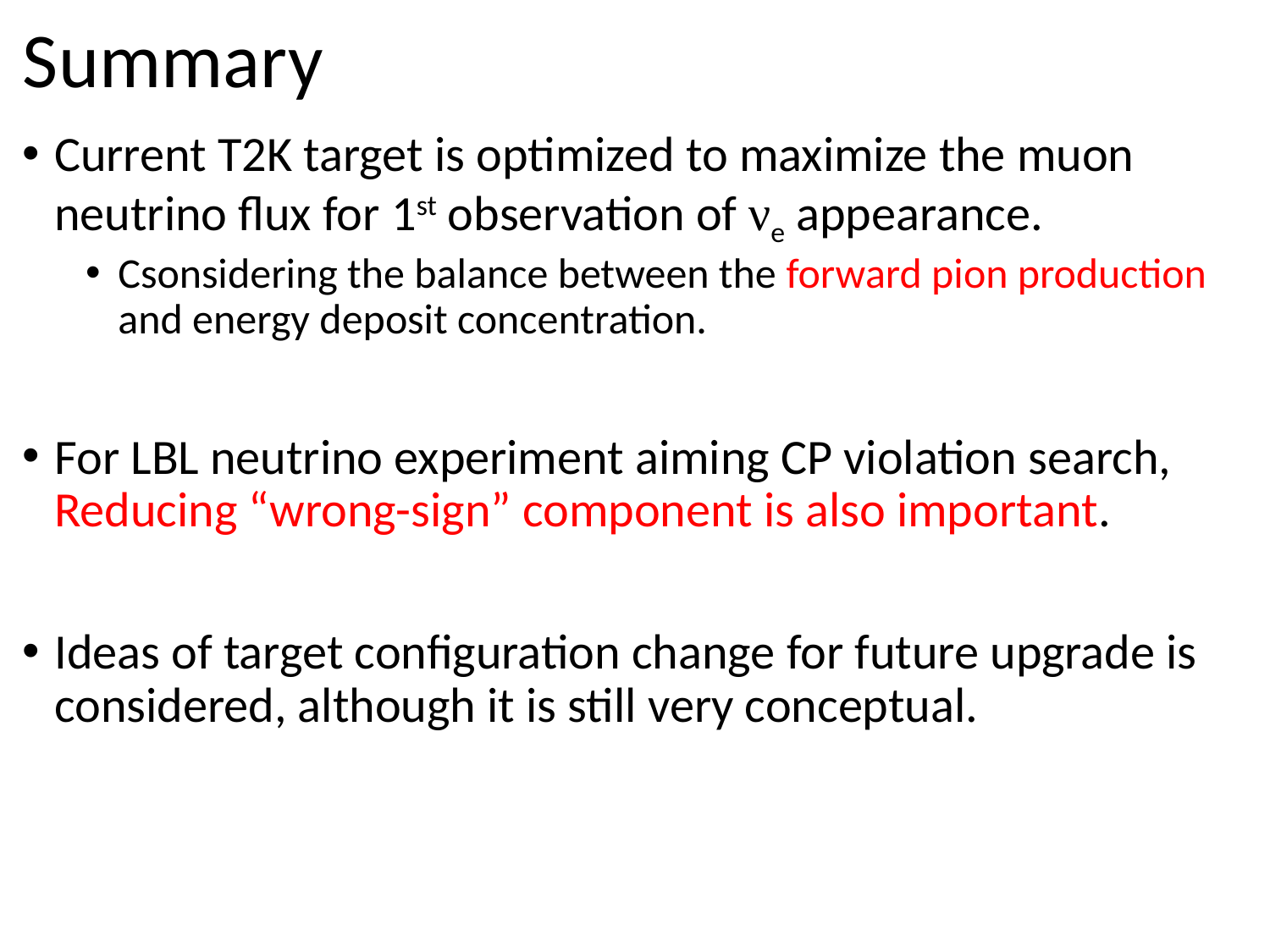

# Summary
Current T2K target is optimized to maximize the muon neutrino flux for 1st observation of νe appearance.
Csonsidering the balance between the forward pion production and energy deposit concentration.

For LBL neutrino experiment aiming CP violation search,
Reducing “wrong-sign” component is also important.

Ideas of target configuration change for future upgrade is considered, although it is still very conceptual.